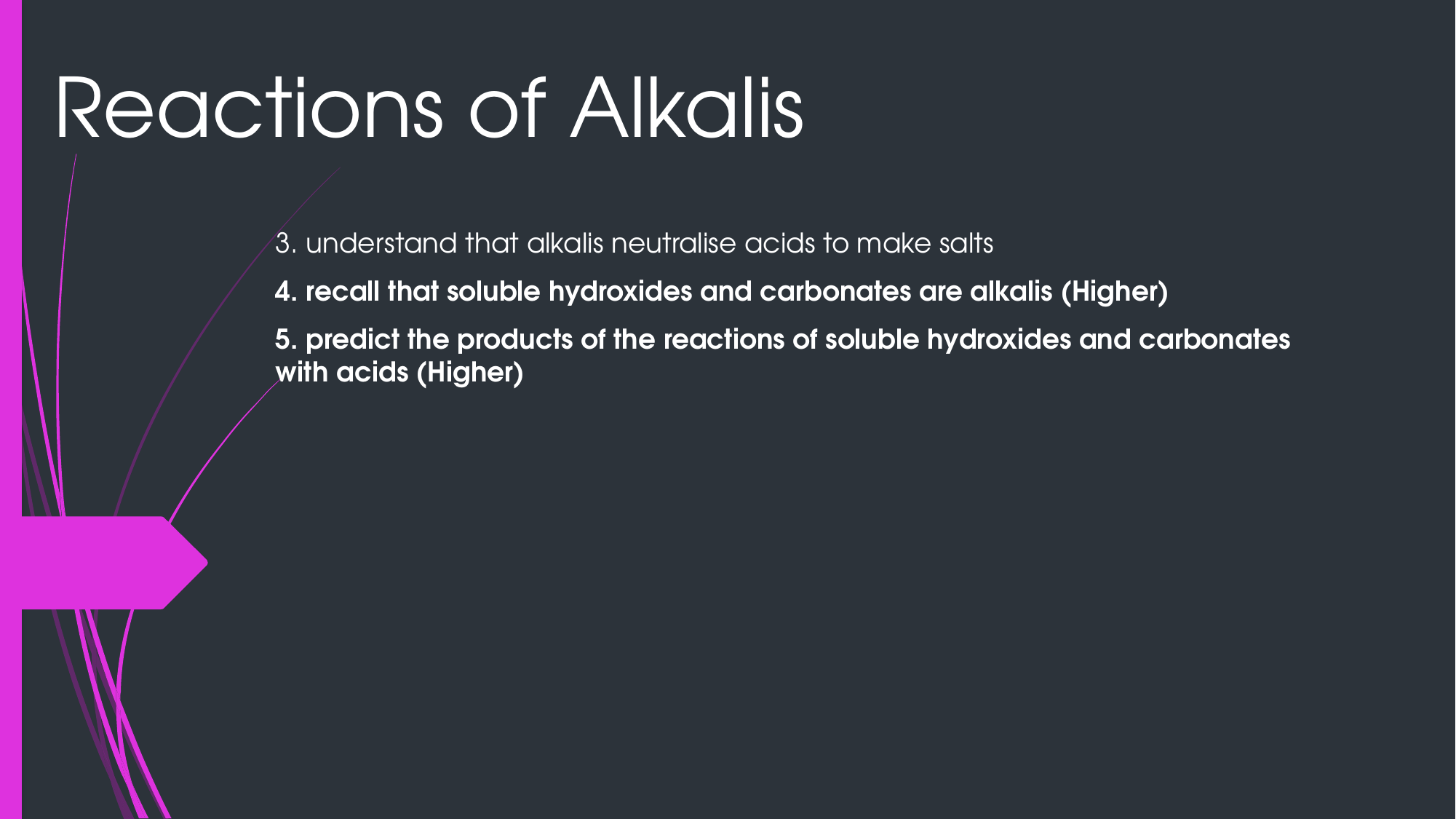

# Reactions of Alkalis
3. understand that alkalis neutralise acids to make salts
4. recall that soluble hydroxides and carbonates are alkalis (Higher)
5. predict the products of the reactions of soluble hydroxides and carbonates with acids (Higher)